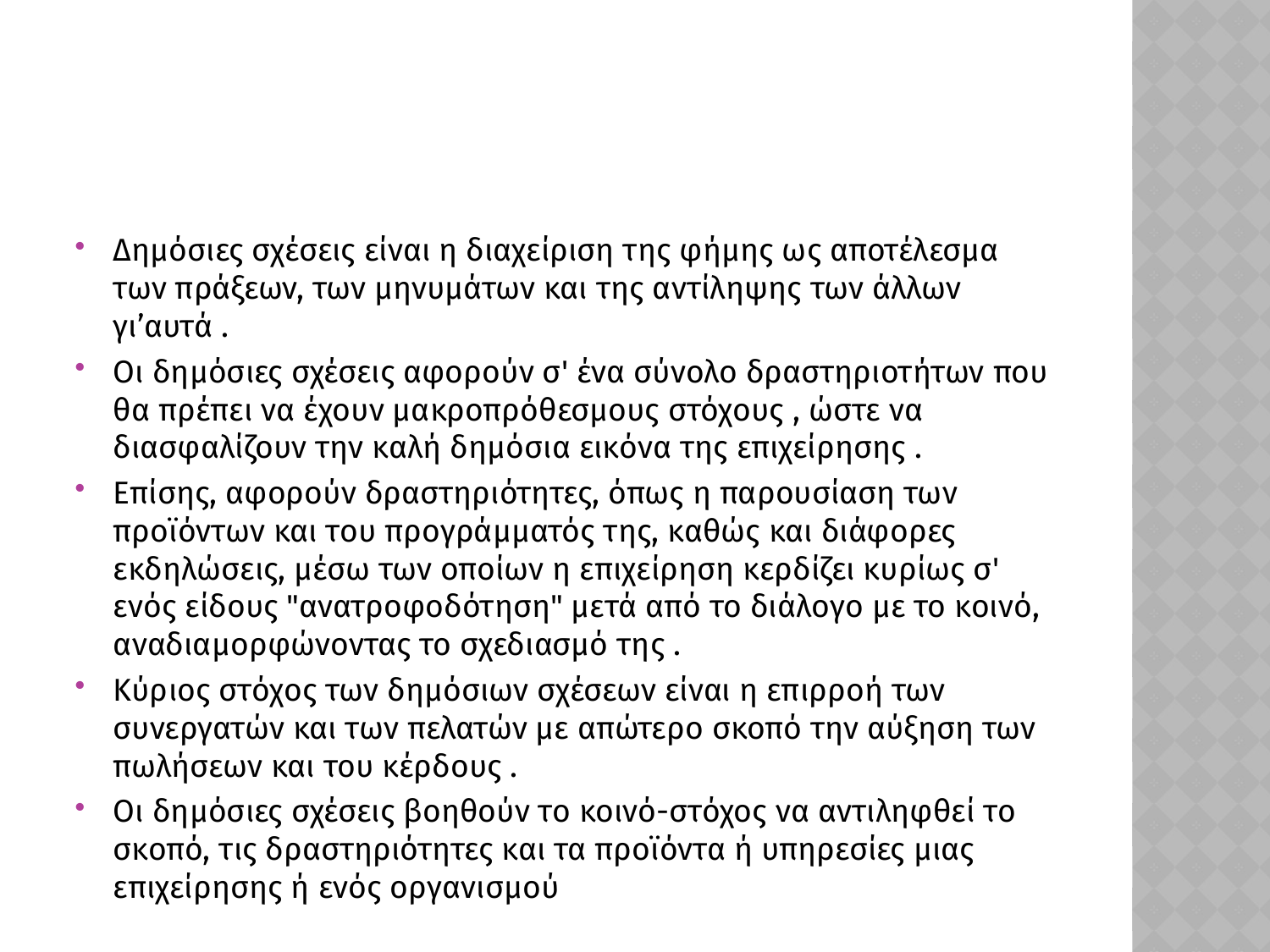

#
Δημόσιες σχέσεις είναι η διαχείριση της φήμης ως αποτέλεσμα των πράξεων, των μηνυμάτων και της αντίληψης των άλλων γι’αυτά .
Οι δημόσιες σχέσεις αφορούν σ' ένα σύνολο δραστηριοτήτων που θα πρέπει να έχουν μακροπρόθεσμους στόχους , ώστε να διασφαλίζουν την καλή δημόσια εικόνα της επιχείρησης .
Επίσης, αφορούν δραστηριότητες, όπως η παρουσίαση των προϊόντων και του προγράμματός της, καθώς και διάφορες εκδηλώσεις, μέσω των οποίων η επιχείρηση κερδίζει κυρίως σ' ενός είδους "ανατροφοδότηση" μετά από το διάλογο με το κοινό, αναδιαμορφώνοντας το σχεδιασμό της .
Κύριος στόχος των δημόσιων σχέσεων είναι η επιρροή των συνεργατών και των πελατών με απώτερο σκοπό την αύξηση των πωλήσεων και του κέρδους .
Οι δημόσιες σχέσεις βοηθούν το κοινό-στόχος να αντιληφθεί το σκοπό, τις δραστηριότητες και τα προϊόντα ή υπηρεσίες μιας επιχείρησης ή ενός οργανισμού